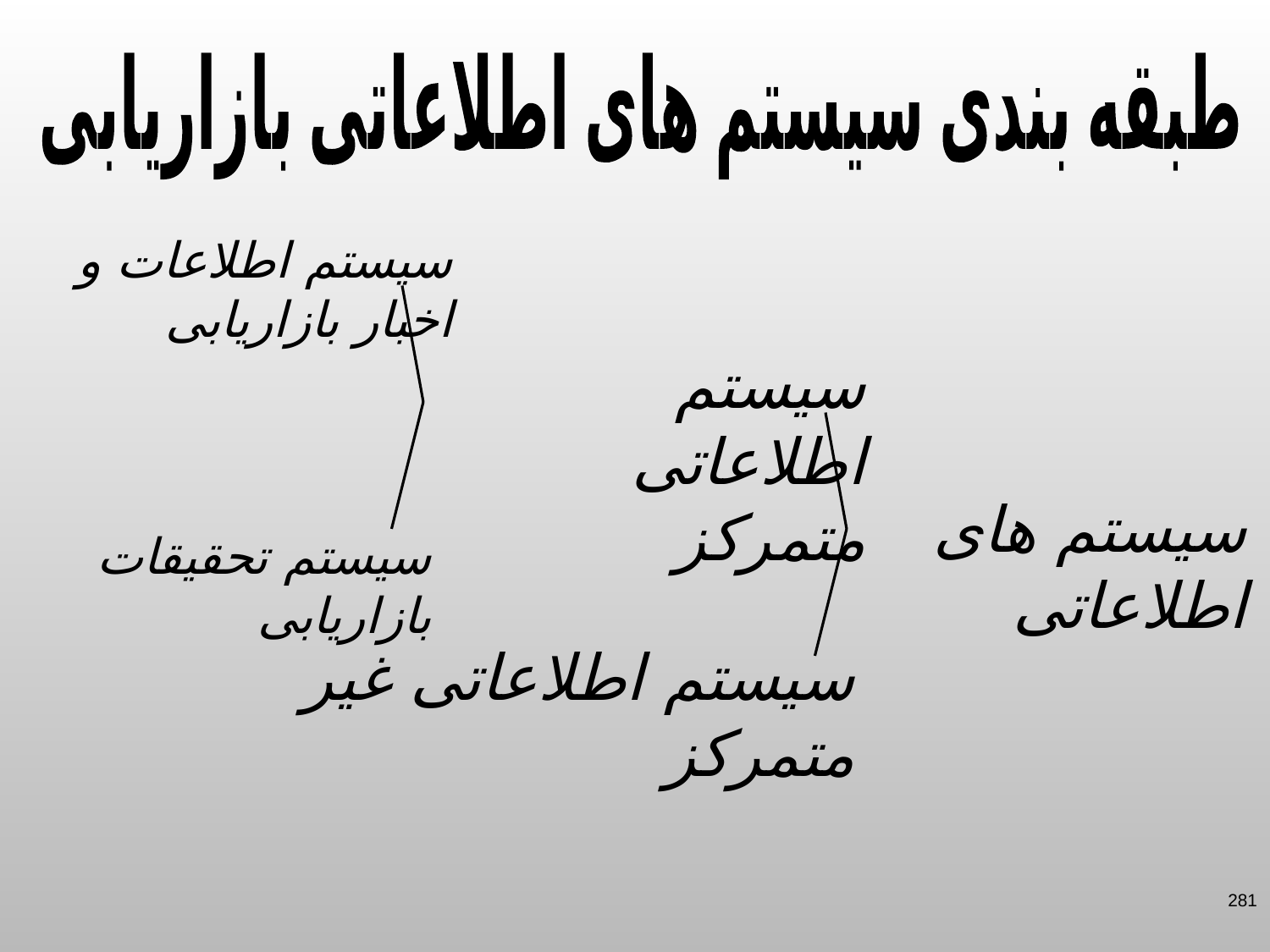

طبقه بندی سیستم های اطلاعاتی بازاریابی
سیستم اطلاعات و اخبار بازاریابی

سیستم اطلاعاتی متمرکز

سیستم های اطلاعاتی
سیستم تحقیقات بازاریابی

سیستم اطلاعاتی غیر متمرکز
281